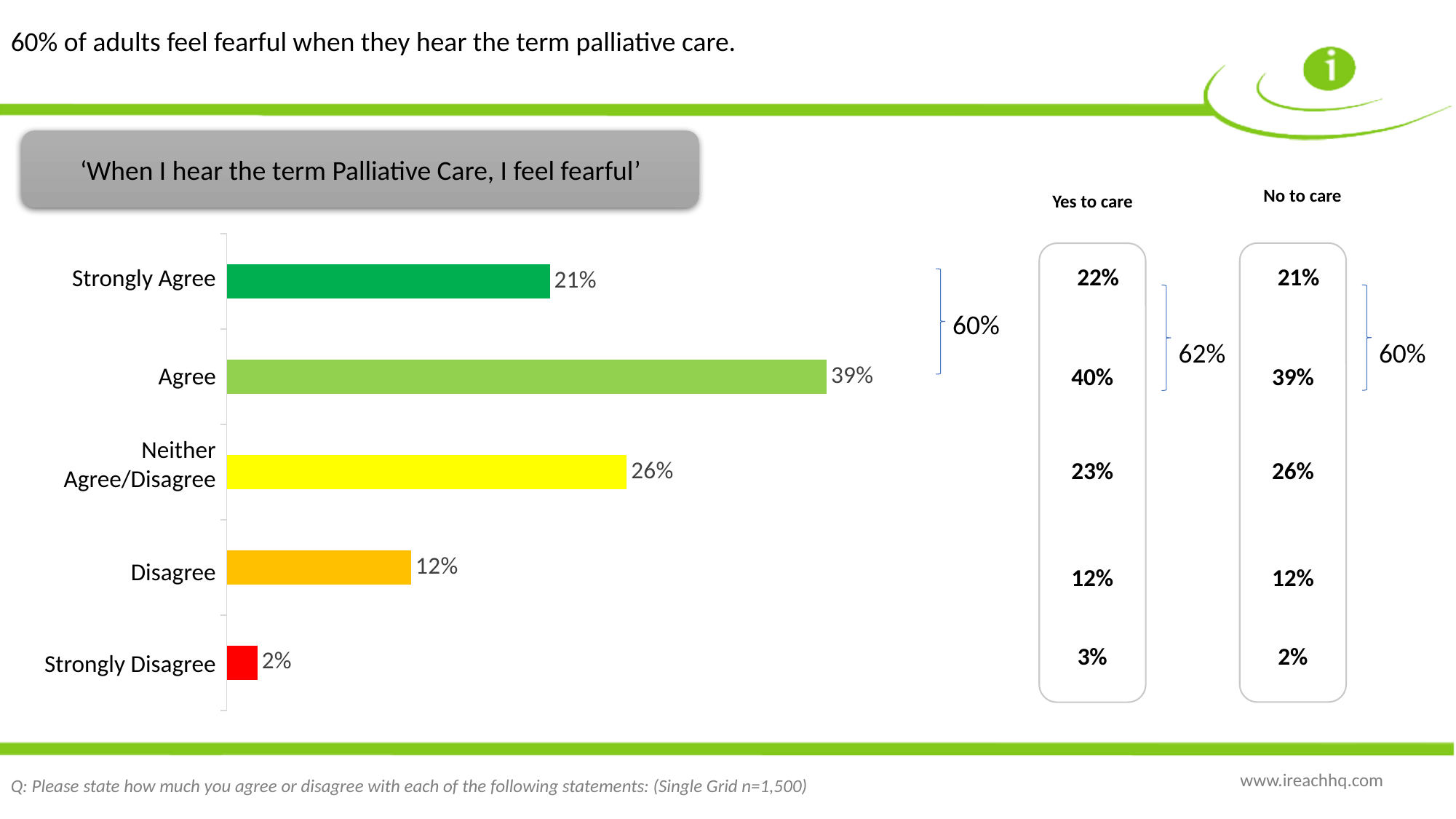

60% of adults feel fearful when they hear the term palliative care.
‘When I hear the term Palliative Care, I feel fearful’
No to care
Yes to care

### Chart

| Category | Series 1 |
|---|---|
| Strongly Disgree | 0.02 |
| Disagree | 0.12 |
| Neither Agree nor Disagree | 0.26 |
| Agree | 0.39 |
| Strongly Agree | 0.21 |

21%
22%
Strongly Agree

60%
60%
62%
Agree
39%
40%
Neither Agree/Disagree
26%
23%
Disagree
12%
12%
2%
3%
Strongly Disagree
Q: Please state how much you agree or disagree with each of the following statements: (Single Grid n=1,500)